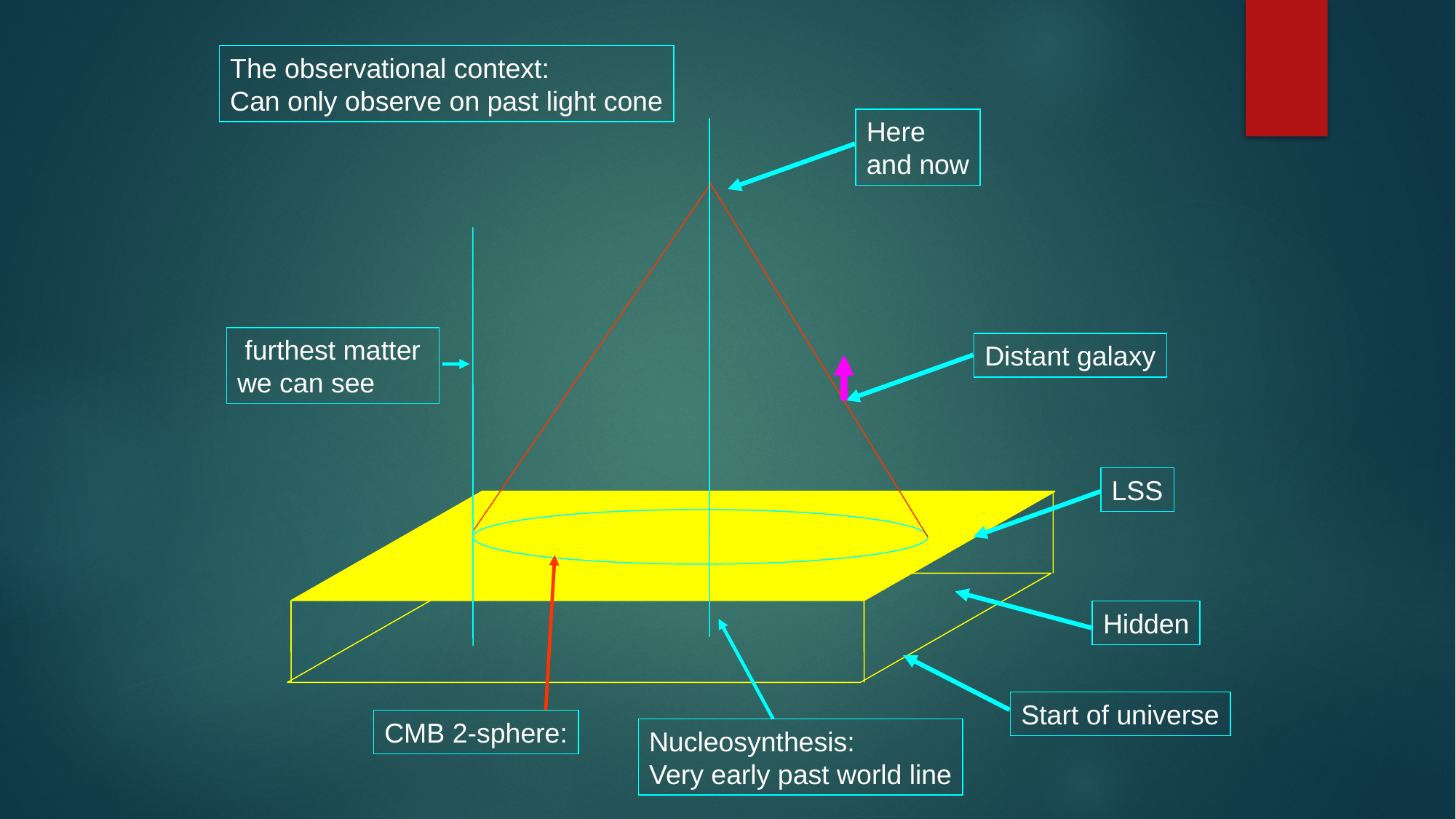

The observational context:
Can only observe on past light cone
#
Here
and now

 furthest matter
we can see
Distant galaxy

LSS

Hidden

Start of universe
CMB 2-sphere:
Nucleosynthesis:
Very early past world line